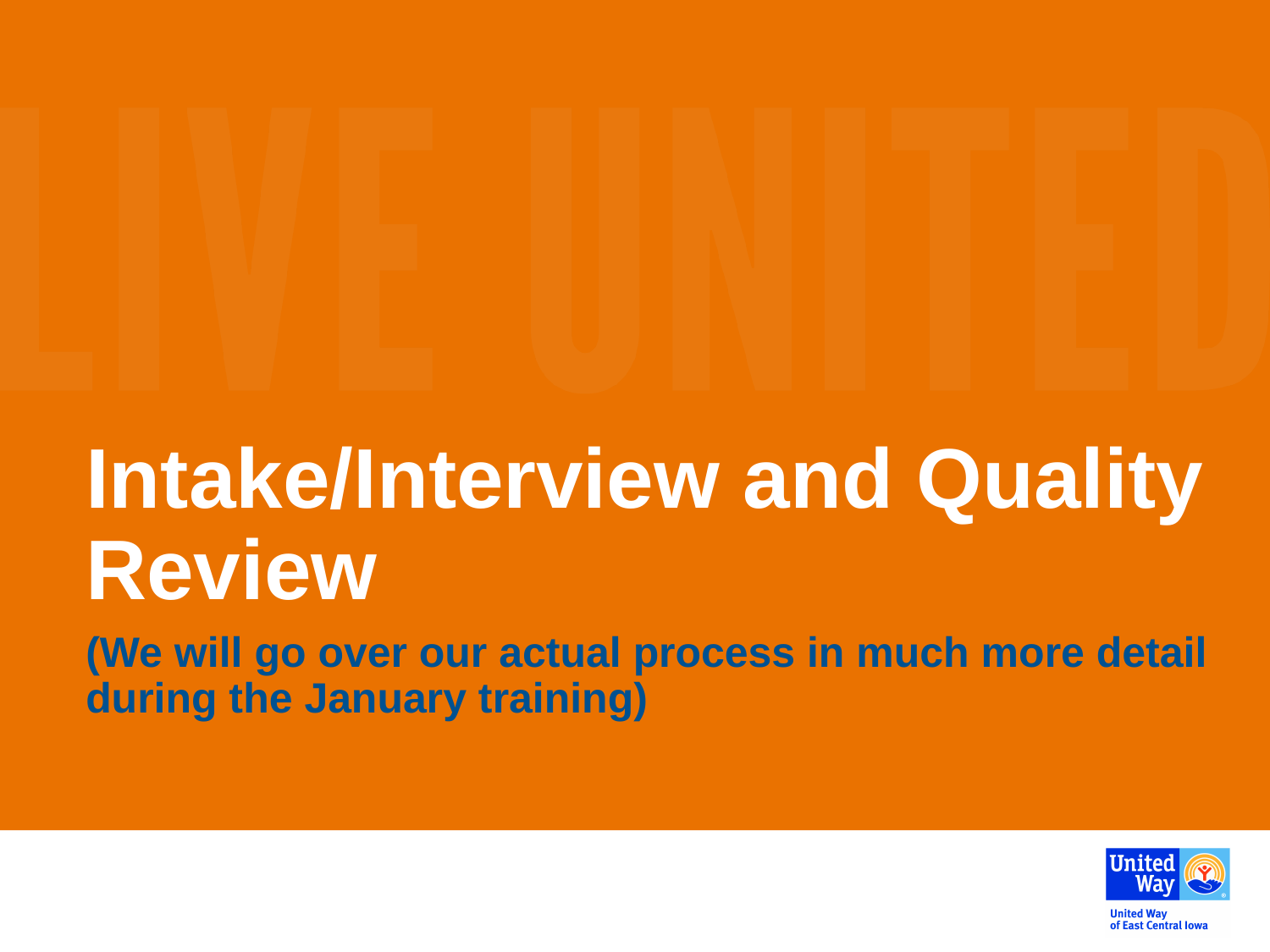

# Intake/Interview and Quality Review
(We will go over our actual process in much more detail during the January training)